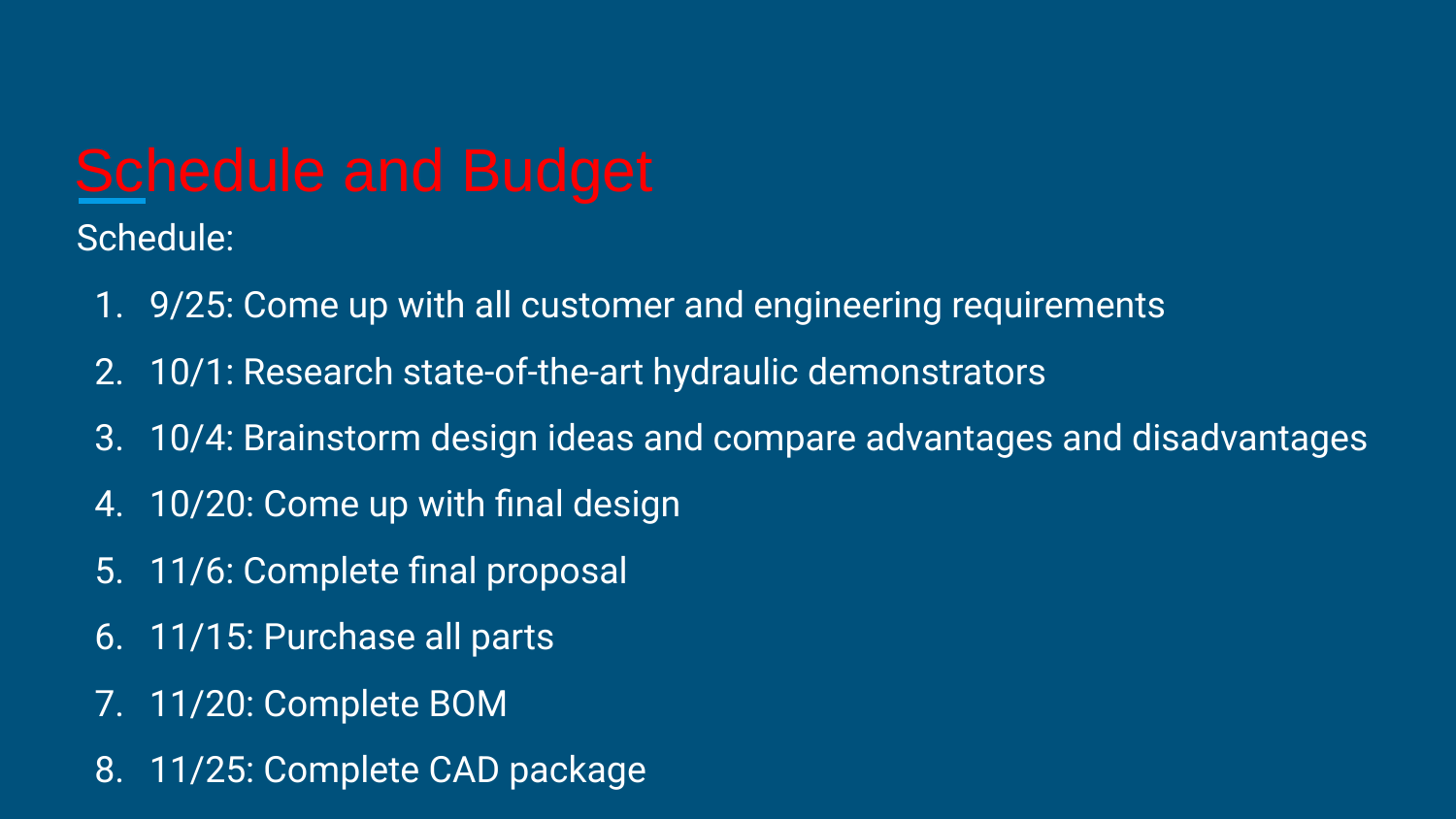

# Schedule and Budget

Schedule:
9/25: Come up with all customer and engineering requirements
10/1: Research state-of-the-art hydraulic demonstrators
10/4: Brainstorm design ideas and compare advantages and disadvantages
10/20: Come up with final design
11/6: Complete final proposal
11/15: Purchase all parts
11/20: Complete BOM
11/25: Complete CAD package
12/4: Complete prototype